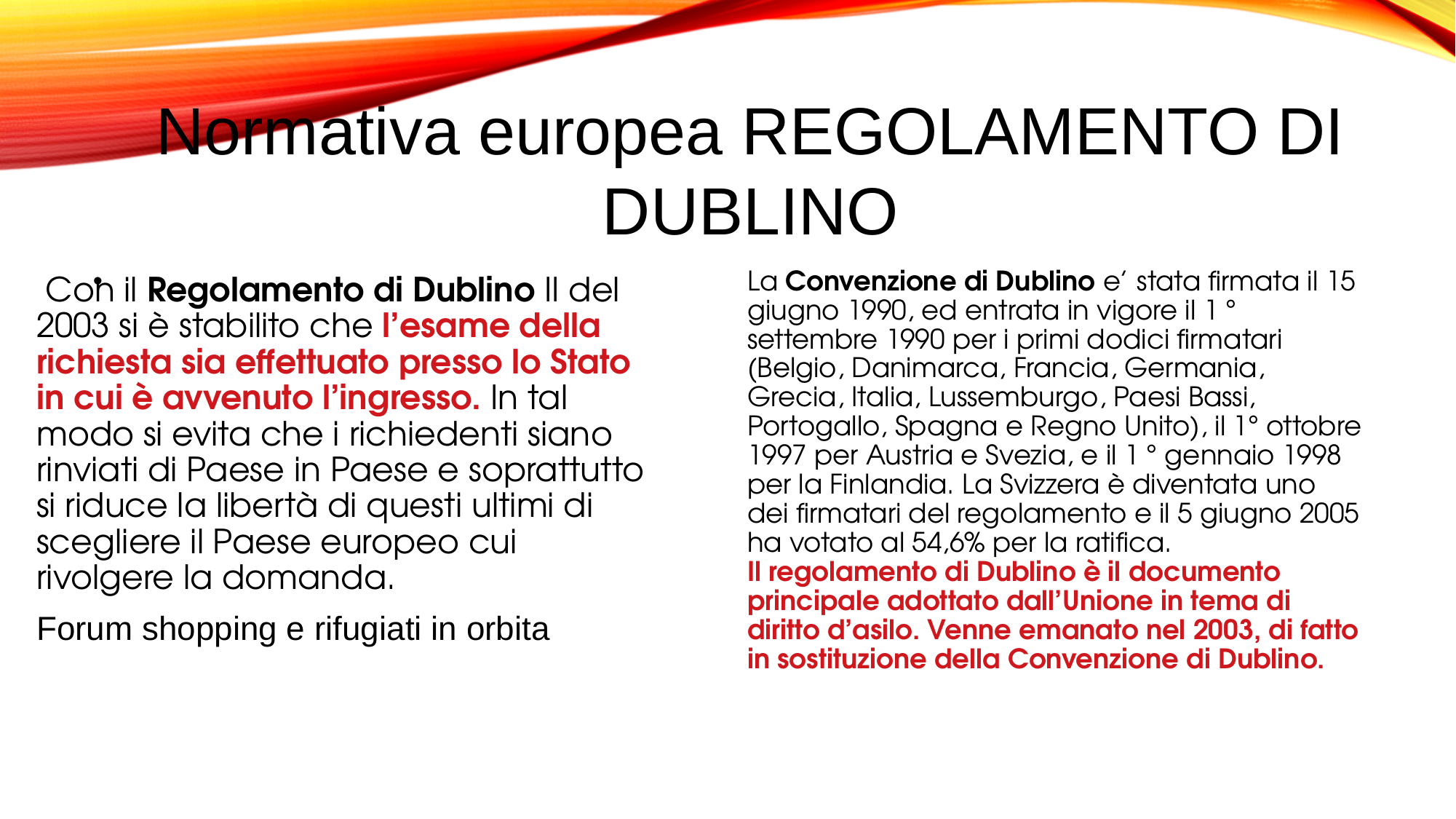

Normativa europea REGOLAMENTO DI DUBLINO

La Convenzione di Dublino e’ stata firmata il 15 giugno 1990, ed entrata in vigore il 1 ° settembre 1990 per i primi dodici firmatari (Belgio, Danimarca, Francia, Germania, Grecia, Italia, Lussemburgo, Paesi Bassi, Portogallo, Spagna e Regno Unito), il 1° ottobre 1997 per Austria e Svezia, e il 1 ° gennaio 1998 per la Finlandia. La Svizzera è diventata uno dei firmatari del regolamento e il 5 giugno 2005 ha votato al 54,6% per la ratifica. 
Il regolamento di Dublino è il documento principale adottato dall’Unione in tema di diritto d’asilo. Venne emanato nel 2003, di fatto in sostituzione della Convenzione di Dublino.
 Con il Regolamento di Dublino II del 2003 si è stabilito che l’esame della richiesta sia effettuato presso lo Stato in cui è avvenuto l’ingresso. In tal modo si evita che i richiedenti siano rinviati di Paese in Paese e soprattutto si riduce la libertà di questi ultimi di scegliere il Paese europeo cui rivolgere la domanda.
Forum shopping e rifugiati in orbita